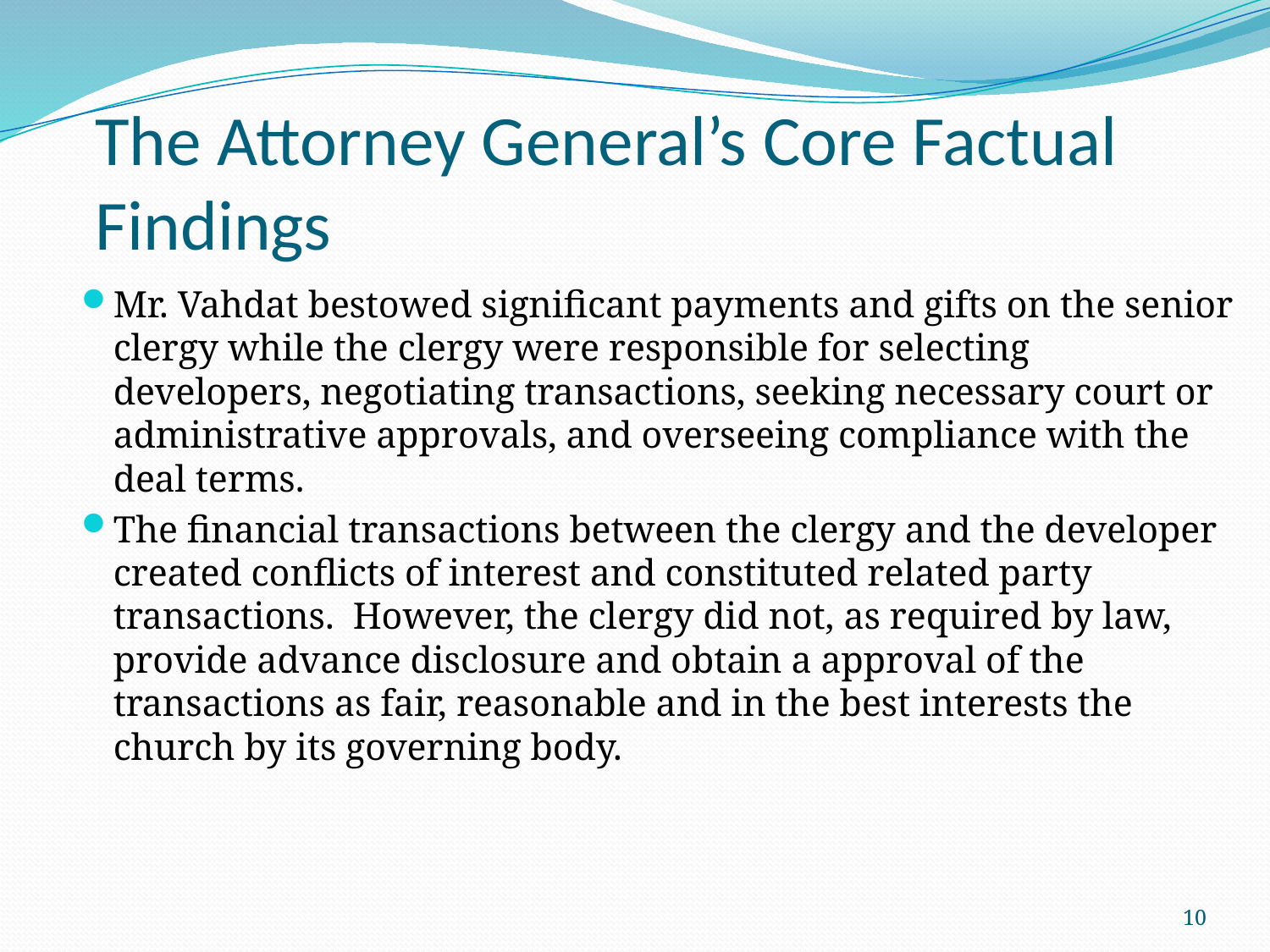

# The Attorney General’s Core Factual Findings
Mr. Vahdat bestowed significant payments and gifts on the senior clergy while the clergy were responsible for selecting developers, negotiating transactions, seeking necessary court or administrative approvals, and overseeing compliance with the deal terms.
The financial transactions between the clergy and the developer created conflicts of interest and constituted related party transactions.  However, the clergy did not, as required by law, provide advance disclosure and obtain a approval of the transactions as fair, reasonable and in the best interests the church by its governing body.

10